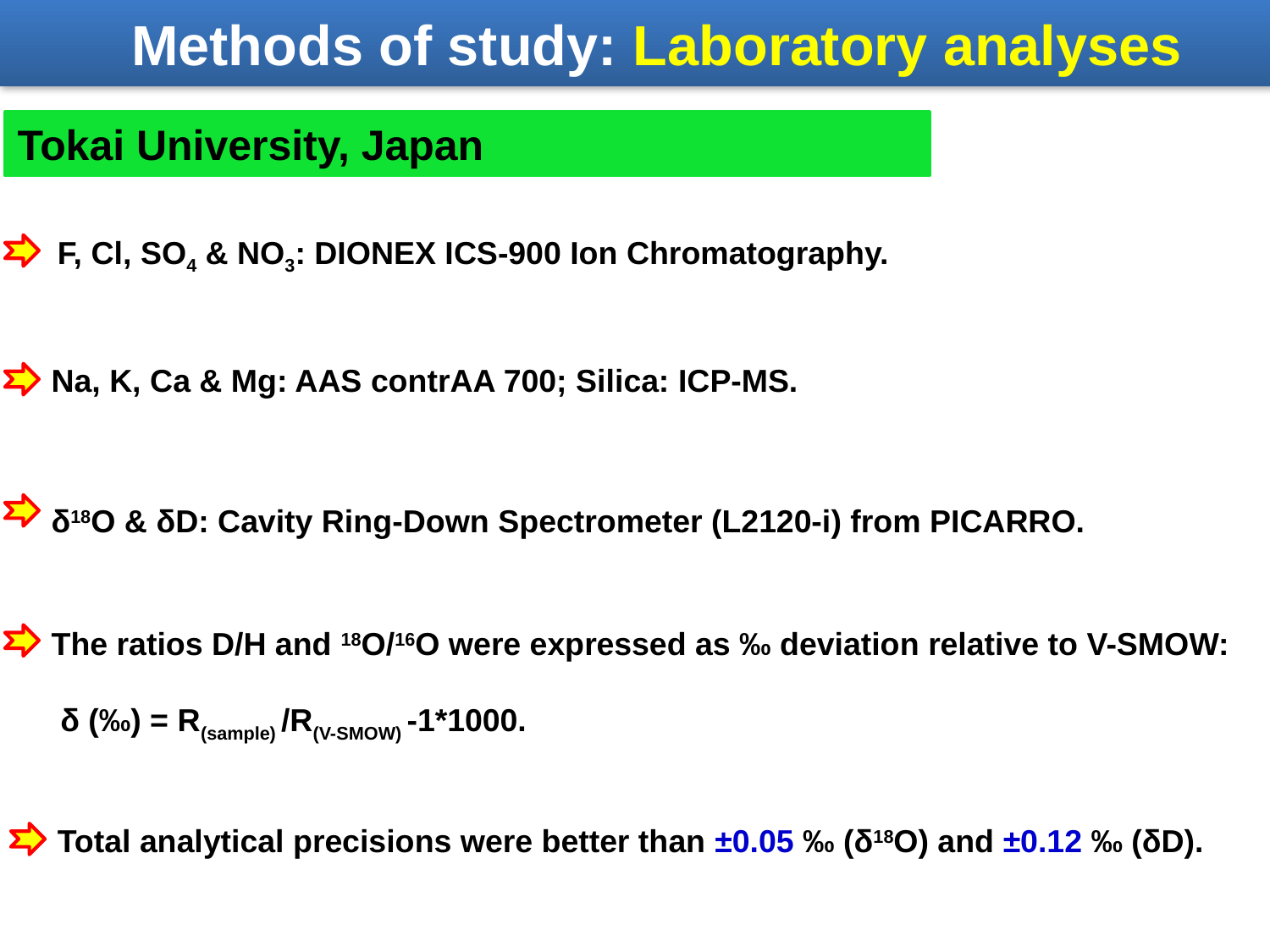

Methods of study: Laboratory analyses
Tokai University, Japan
F, Cl, SO4 & NO3: DIONEX ICS-900 Ion Chromatography.

Na, K, Ca & Mg: AAS contrAA 700; Silica: ICP-MS.

δ18O & δD: Cavity Ring-Down Spectrometer (L2120-i) from PICARRO.

The ratios D/H and 18O/16O were expressed as ‰ deviation relative to V-SMOW:

 δ (‰) = R(sample) /R(V-SMOW) -1*1000.

Total analytical precisions were better than ±0.05 ‰ (δ18O) and ±0.12 ‰ (δD).